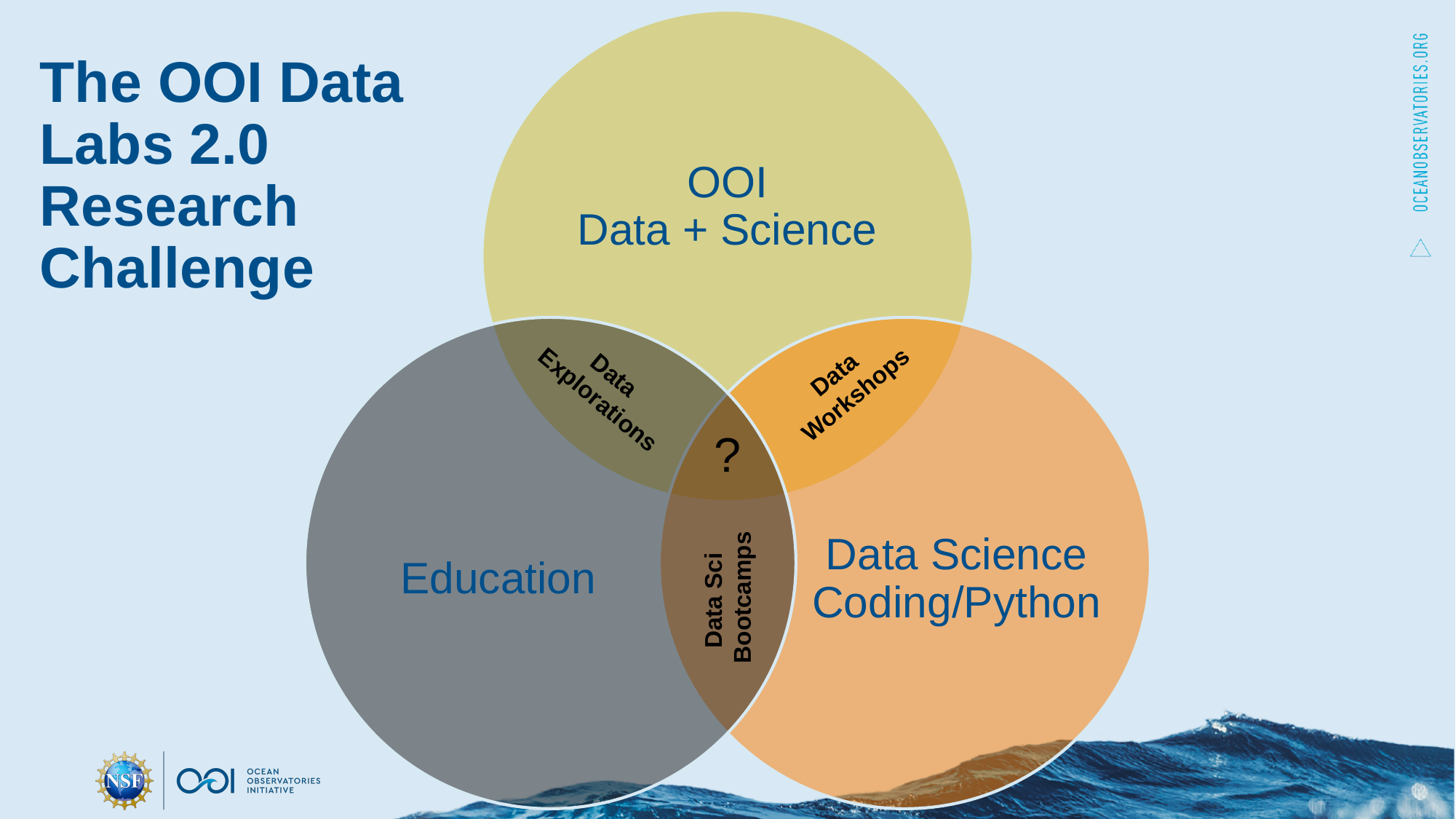

OOI
Data + Science

Education
Data Science
Coding/Python
# The OOI Data Labs 2.0
Research Challenge
Data
Workshops
Data
Explorations
?
Data Sci
Bootcamps